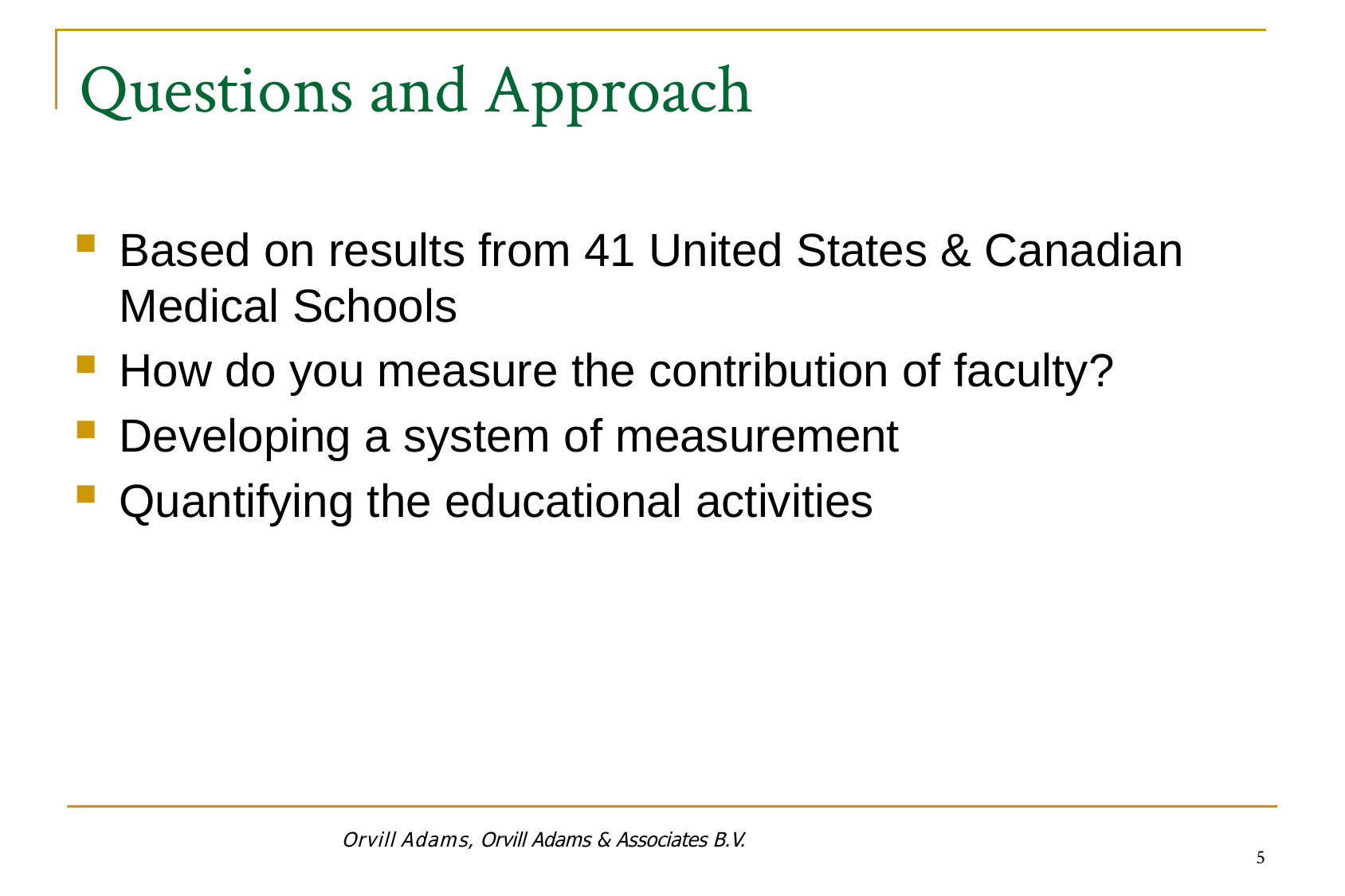

# Questions and Approach
Based on results from 41 United States & Canadian Medical Schools
How do you measure the contribution of faculty?
Developing a system of measurement
Quantifying the educational activities
5